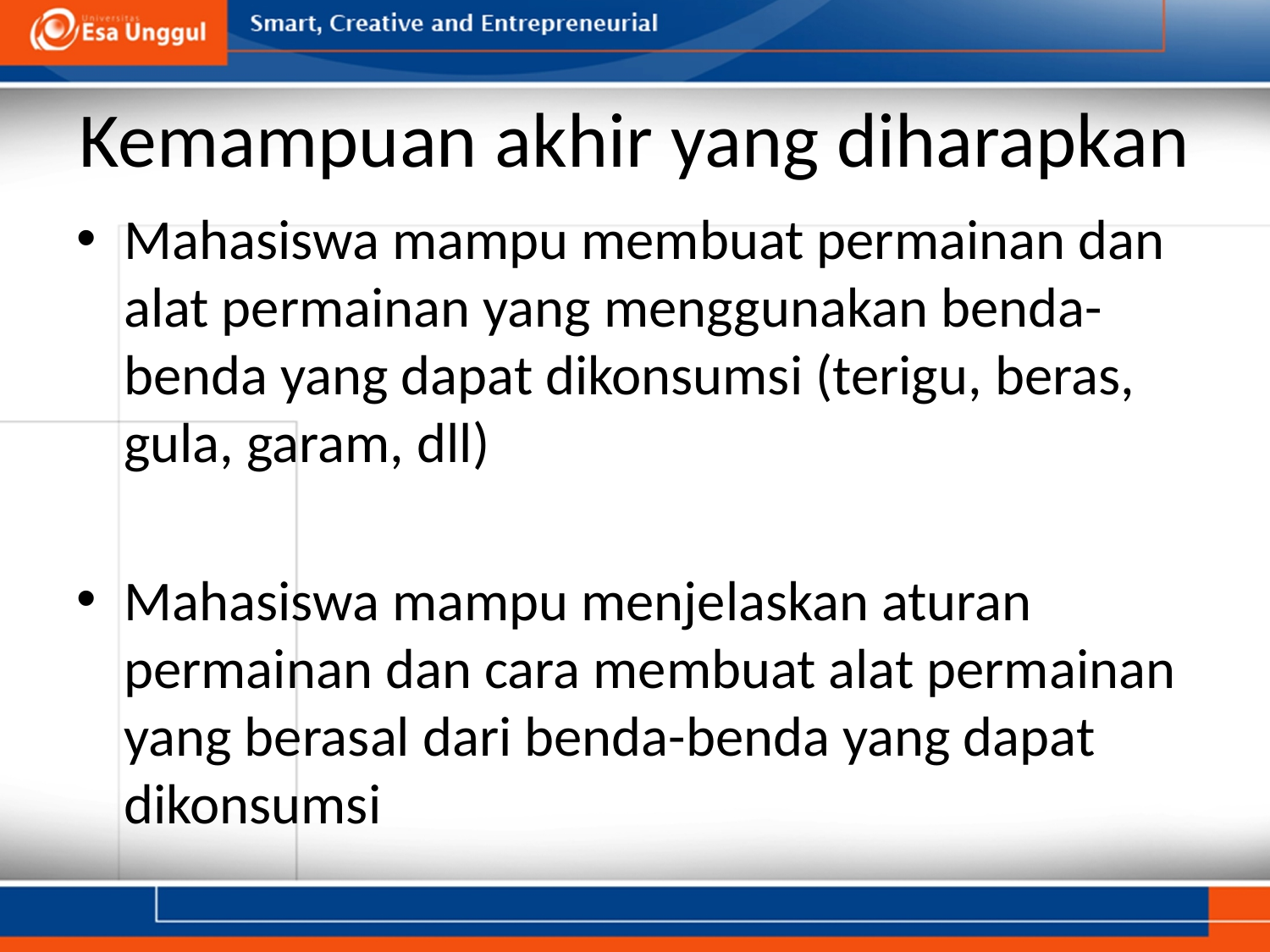

# Kemampuan akhir yang diharapkan
Mahasiswa mampu membuat permainan dan alat permainan yang menggunakan benda-benda yang dapat dikonsumsi (terigu, beras, gula, garam, dll)

Mahasiswa mampu menjelaskan aturan permainan dan cara membuat alat permainan yang berasal dari benda-benda yang dapat dikonsumsi